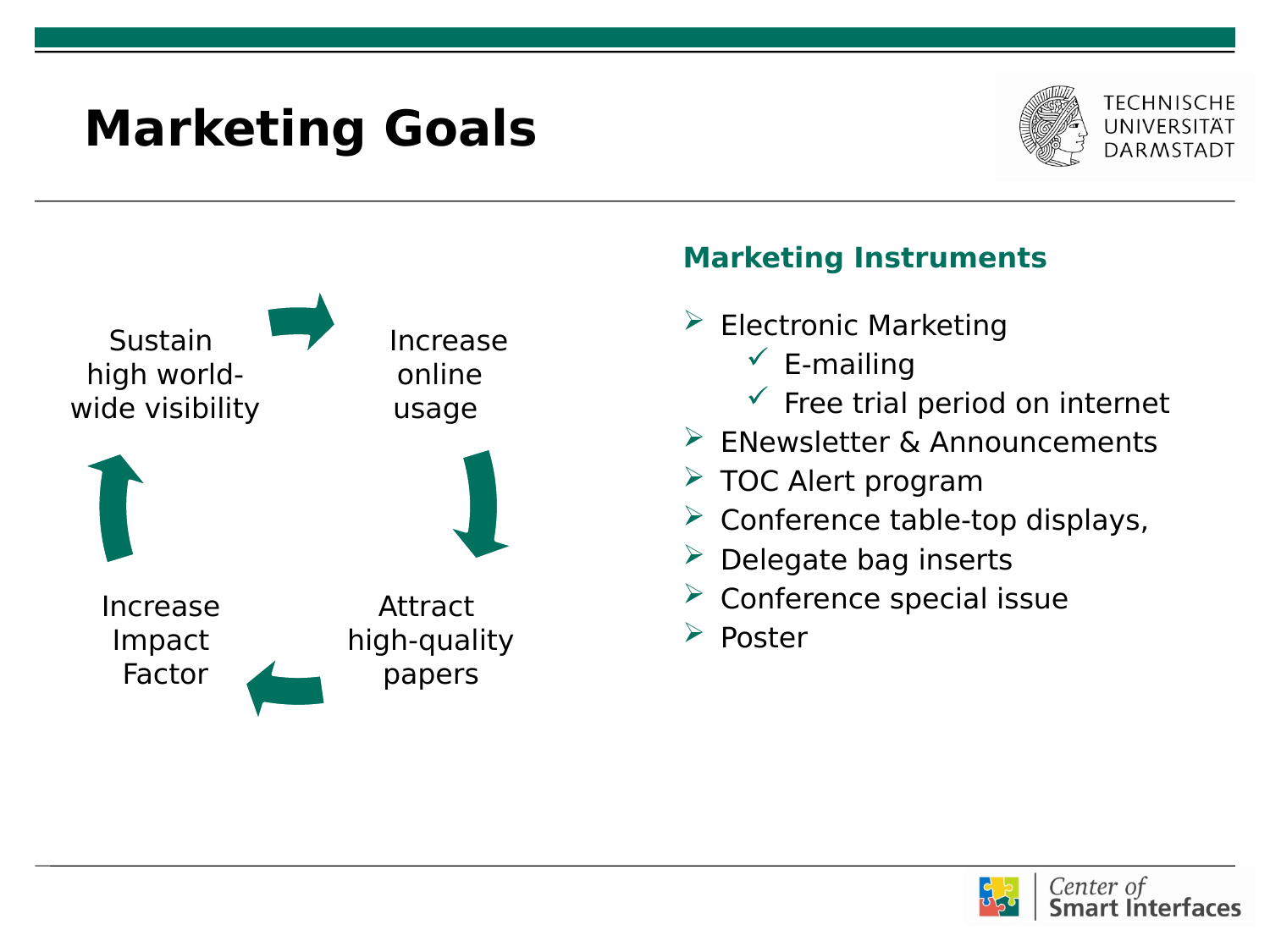

# Marketing Goals

Marketing Instruments

Electronic Marketing
E-mailing
Free trial period on internet
ENewsletter & Announcements
TOC Alert program
Conference table-top displays,
Delegate bag inserts
Conference special issue
Poster
     Increase
   online
 usage
Attract
high-quality
papers
Increase
Impact
Factor
Sustain
high world-
wide visibility